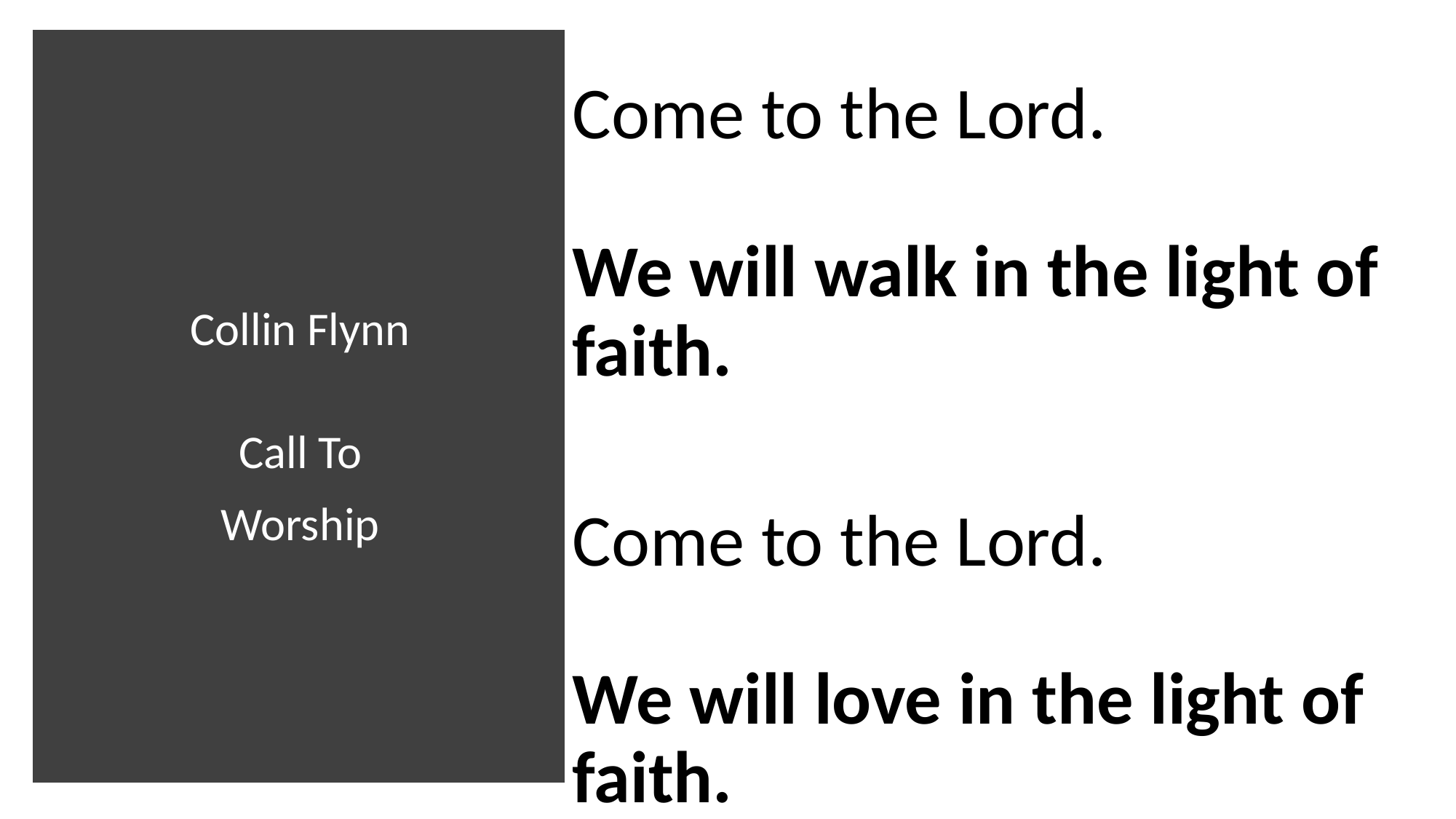

Come to the Lord.
We will walk in the light of faith.

Come to the Lord.
We will love in the light of faith.
# Collin Flynn Call To Worship